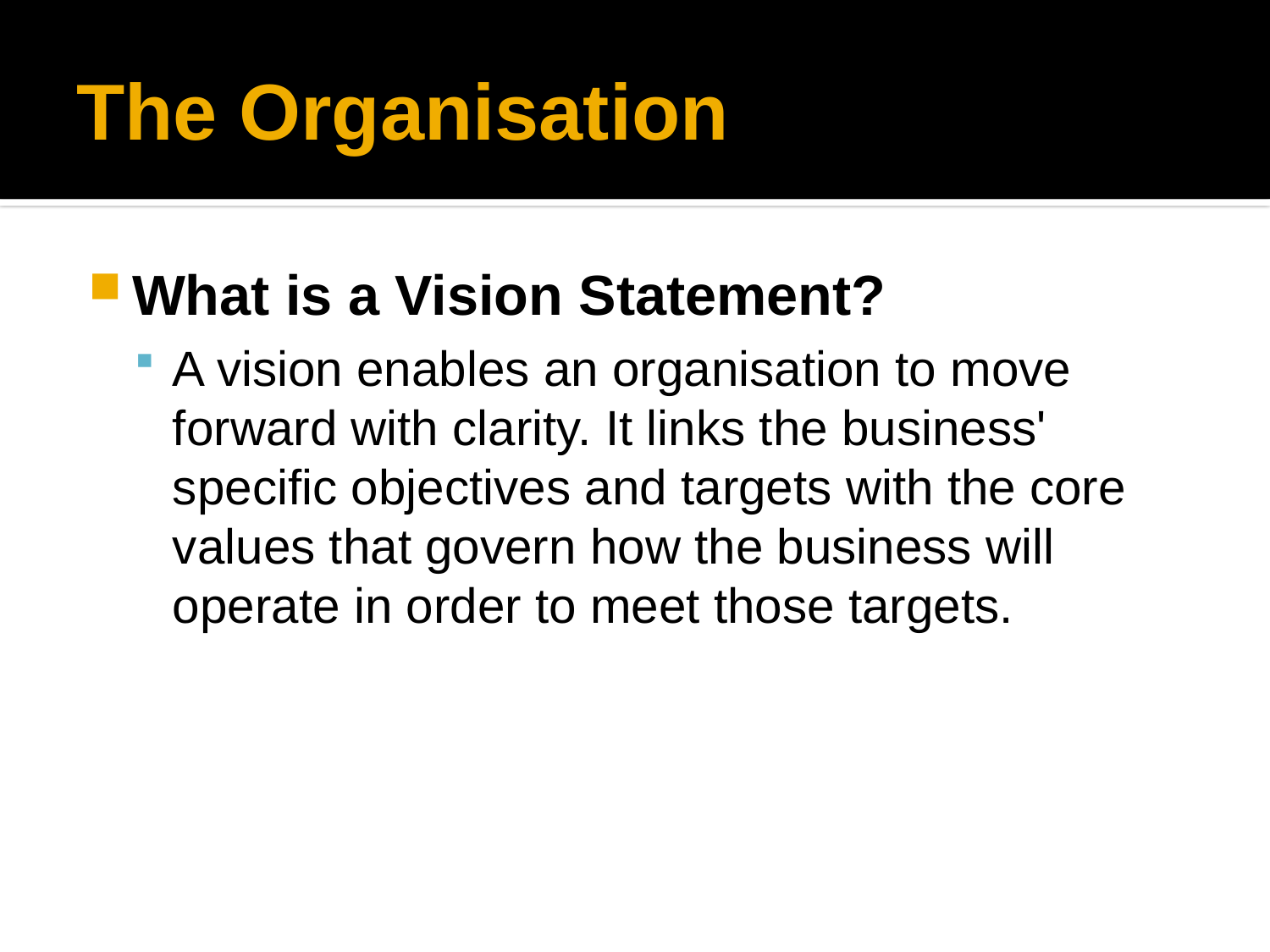

# The Organisation
What is a Vision Statement?
A vision enables an organisation to move forward with clarity. It links the business' specific objectives and targets with the core values that govern how the business will operate in order to meet those targets.